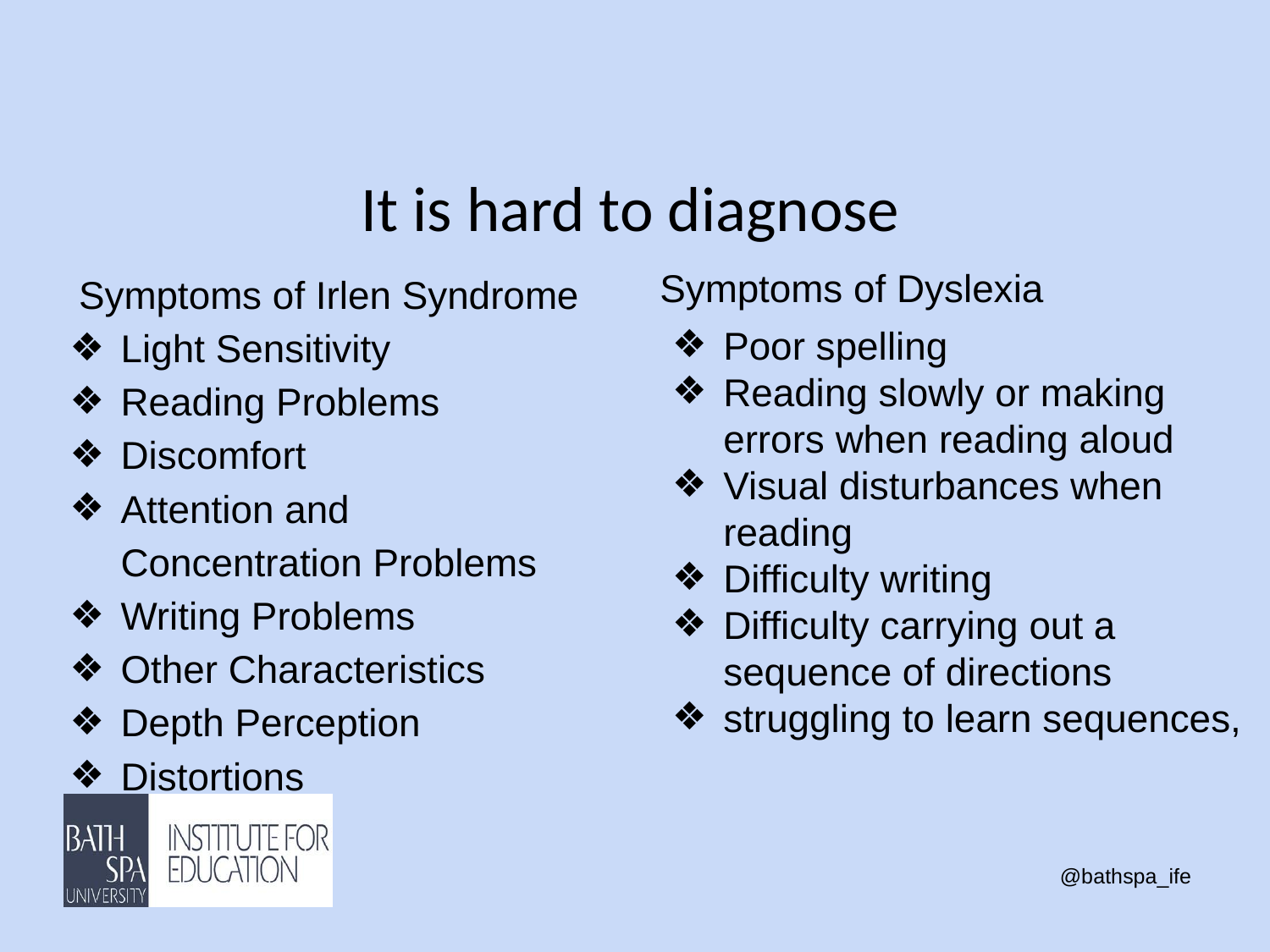

# It is hard to diagnose
Symptoms of Irlen Syndrome
Light Sensitivity
Reading Problems
Discomfort
Attention and Concentration Problems
Writing Problems
Other Characteristics
Depth Perception
Distortions

Symptoms of Dyslexia
Poor spelling
Reading slowly or making errors when reading aloud
Visual disturbances when reading
Difficulty writing
Difficulty carrying out a sequence of directions
struggling to learn sequences,